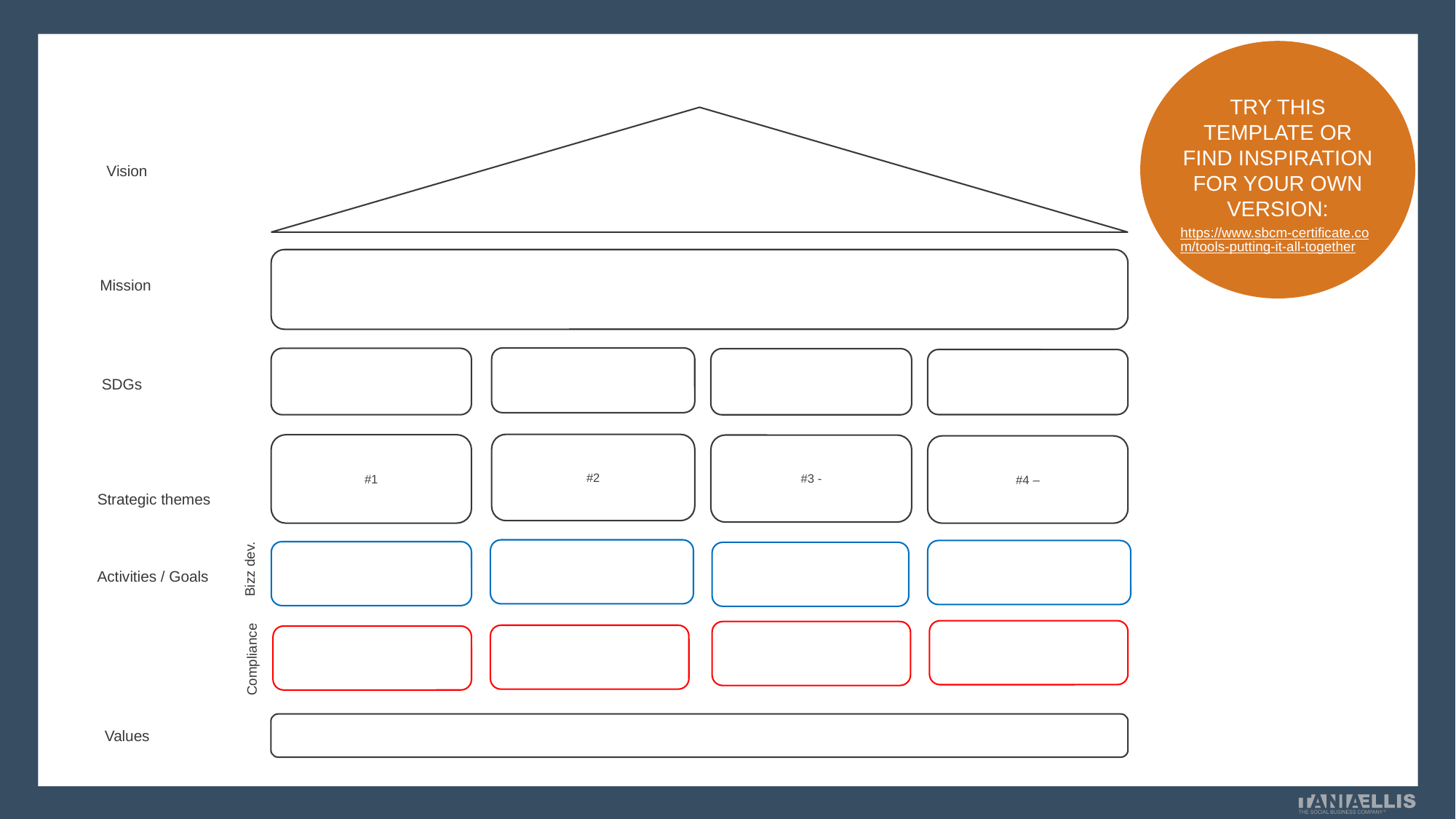

TRY THIS TEMPLATE OR FIND INSPIRATION FOR YOUR OWN VERSION:
https://www.sbcm-certificate.com/tools-putting-it-all-together

Vision

Mission

SDGs
#2
#1
#3 -

#4 –

Strategic themes
Bizz dev.

Activities / Goals

Compliance

Values